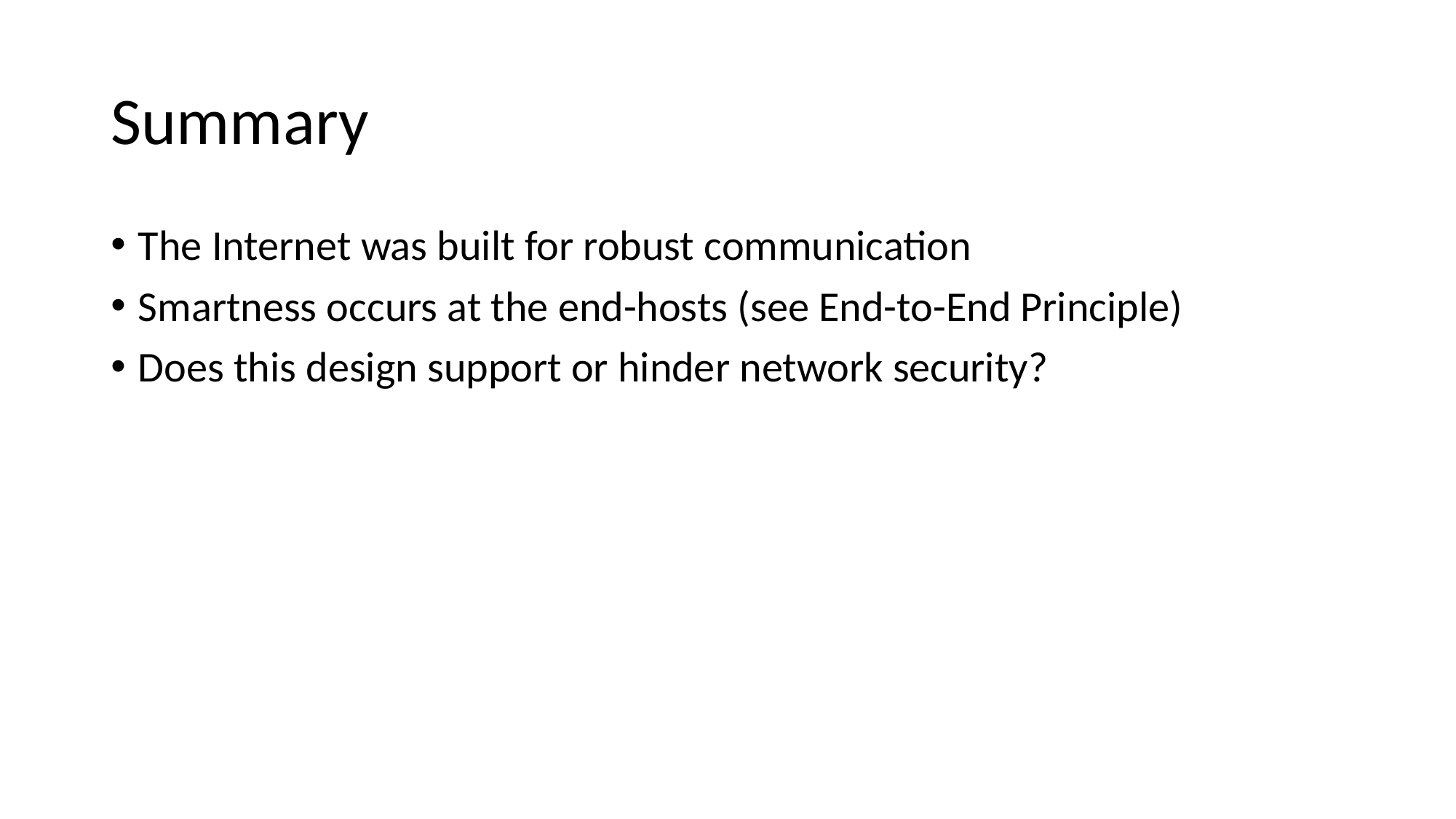

# Summary
The Internet was built for robust communication
Smartness occurs at the end-hosts (see End-to-End Principle)
Does this design support or hinder network security?